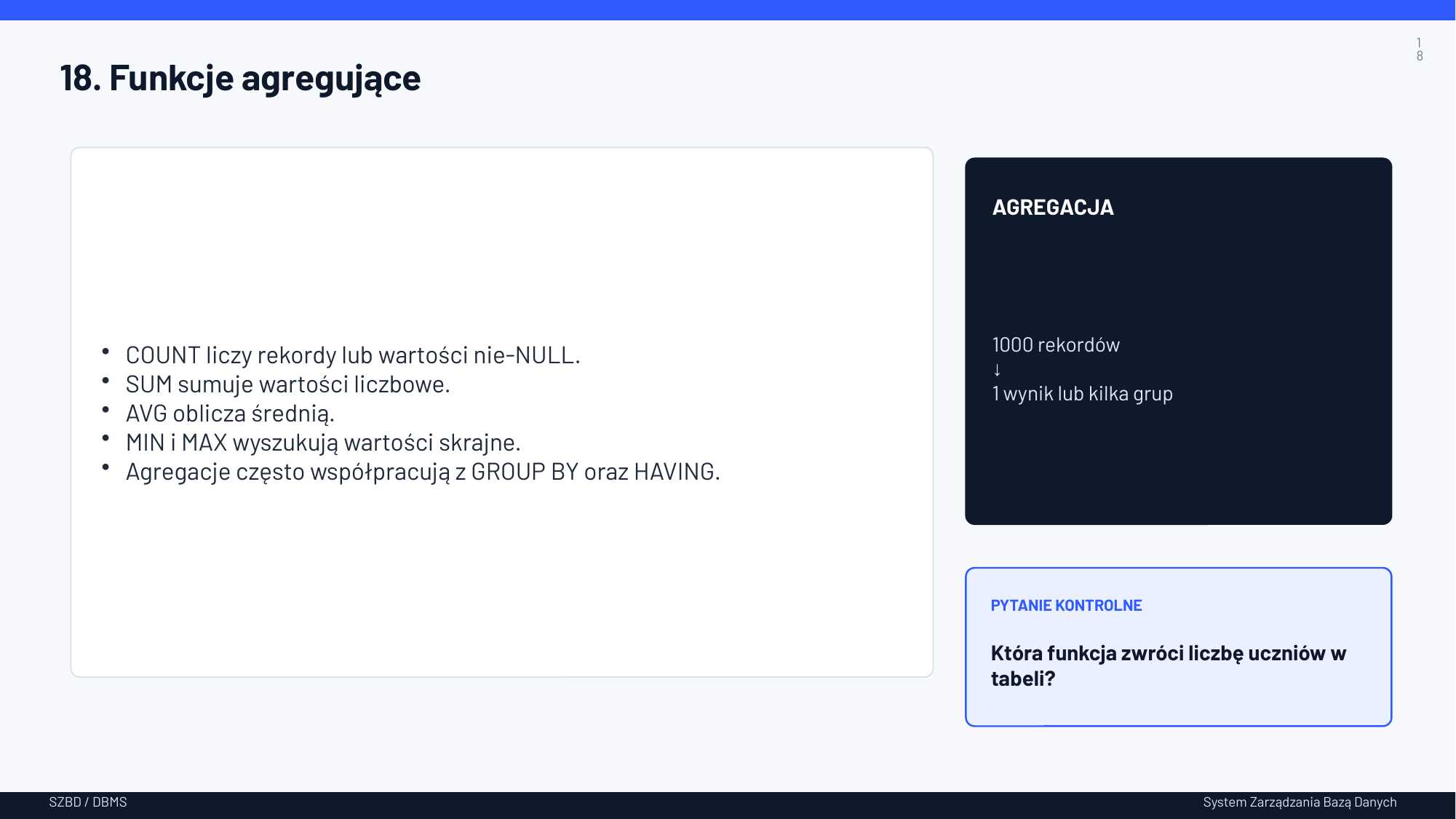

18
18. Funkcje agregujące

COUNT liczy rekordy lub wartości nie-NULL.
SUM sumuje wartości liczbowe.
AVG oblicza średnią.
MIN i MAX wyszukują wartości skrajne.
Agregacje często współpracują z GROUP BY oraz HAVING.
AGREGACJA
1000 rekordów
↓
1 wynik lub kilka grup

PYTANIE KONTROLNE
Która funkcja zwróci liczbę uczniów w tabeli?